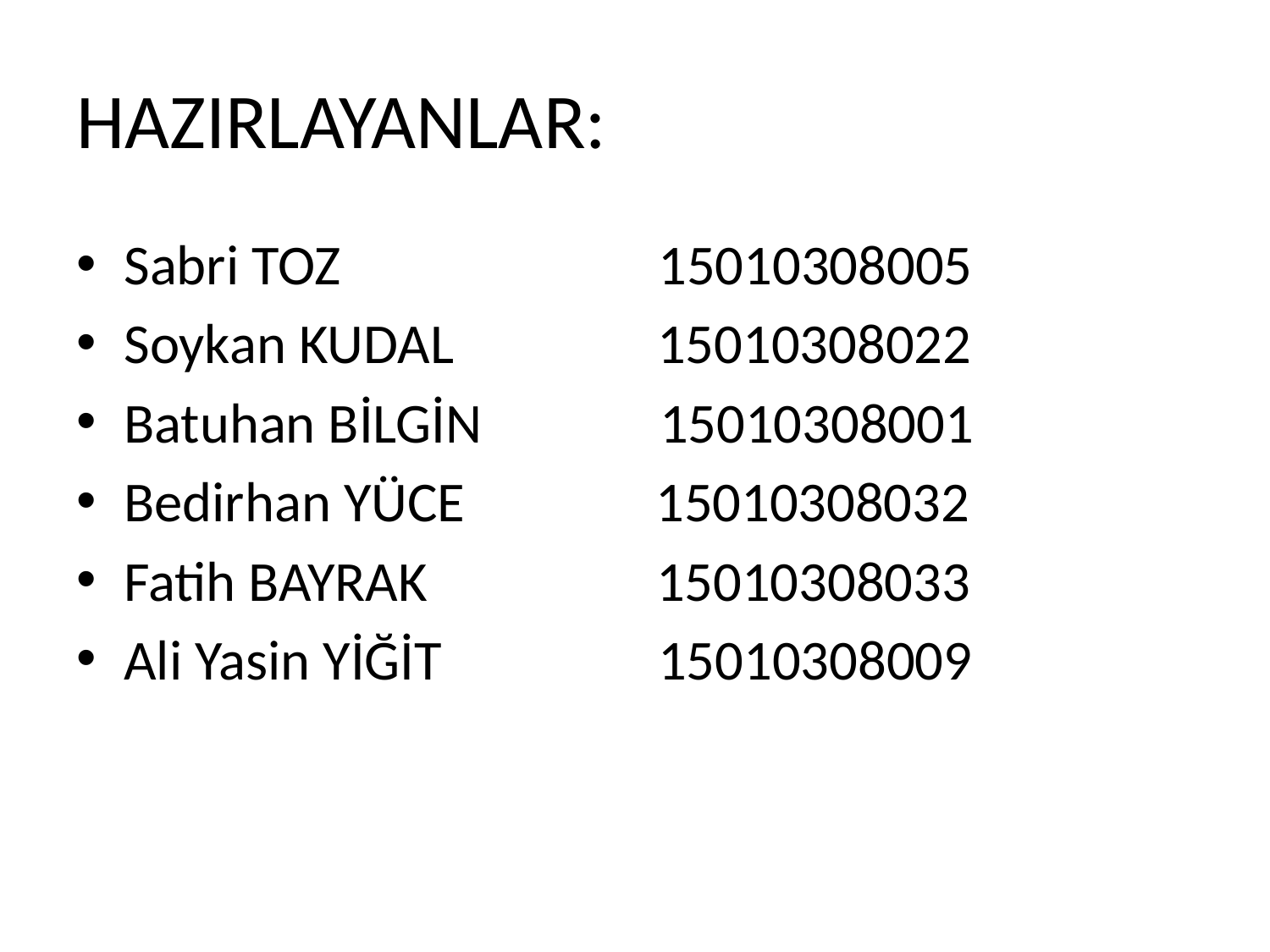

# HAZIRLAYANLAR:
Sabri TOZ                         15010308005
Soykan KUDAL                15010308022
Batuhan BİLGİN              15010308001
Bedirhan YÜCE               15010308032
Fatih BAYRAK                  15010308033
Ali Yasin YİĞİT                 15010308009